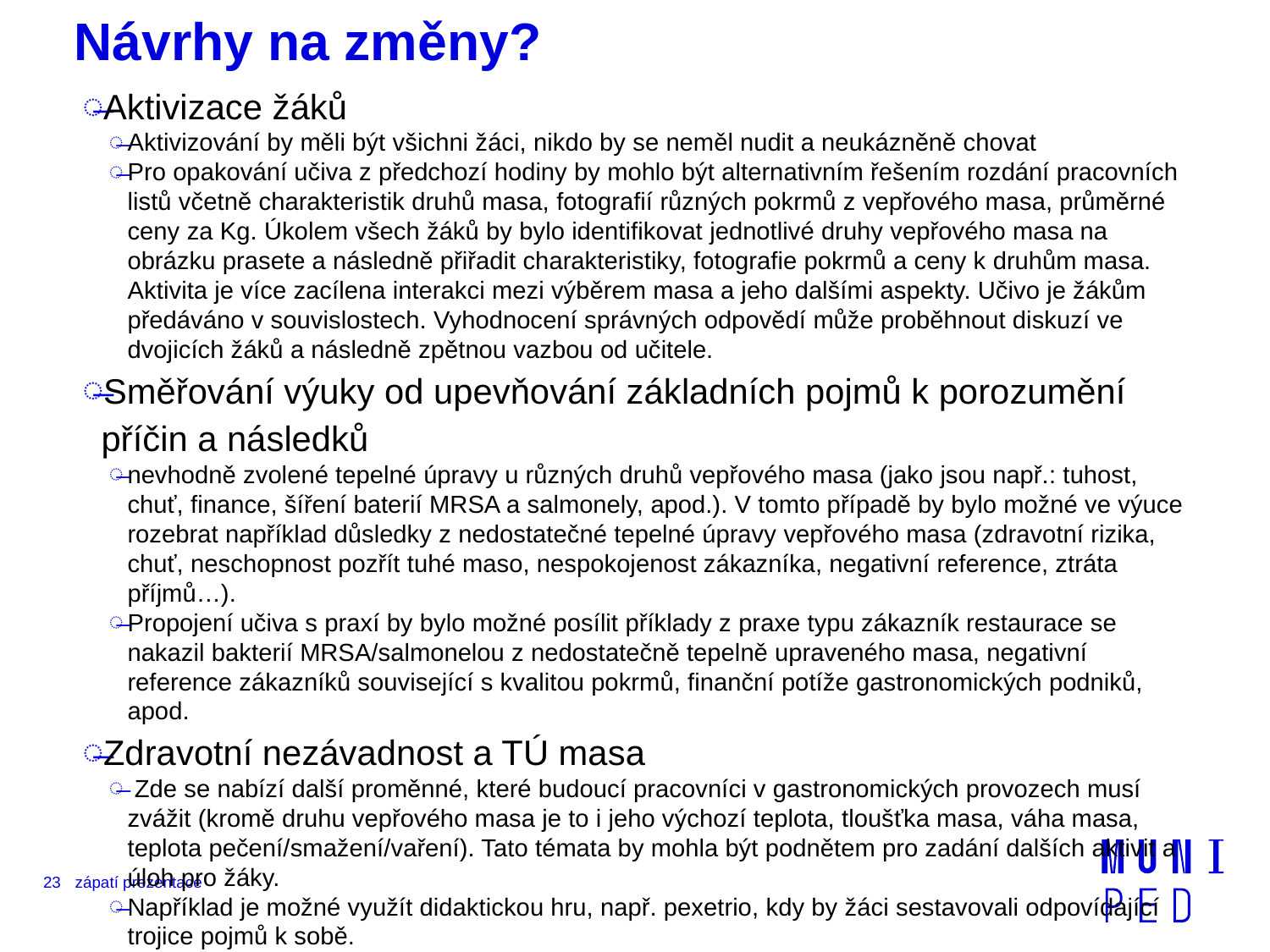

# Návrhy na změny?
Aktivizace žáků
Aktivizování by měli být všichni žáci, nikdo by se neměl nudit a neukázněně chovat
Pro opakování učiva z předchozí hodiny by mohlo být alternativním řešením rozdání pracovních listů včetně charakteristik druhů masa, fotografií různých pokrmů z vepřového masa, průměrné ceny za Kg. Úkolem všech žáků by bylo identifikovat jednotlivé druhy vepřového masa na obrázku prasete a následně přiřadit charakteristiky, fotografie pokrmů a ceny k druhům masa. Aktivita je více zacílena interakci mezi výběrem masa a jeho dalšími aspekty. Učivo je žákům předáváno v souvislostech. Vyhodnocení správných odpovědí může proběhnout diskuzí ve dvojicích žáků a následně zpětnou vazbou od učitele.
Směřování výuky od upevňování základních pojmů k porozumění příčin a následků
nevhodně zvolené tepelné úpravy u různých druhů vepřového masa (jako jsou např.: tuhost, chuť, finance, šíření baterií MRSA a salmonely, apod.). V tomto případě by bylo možné ve výuce rozebrat například důsledky z nedostatečné tepelné úpravy vepřového masa (zdravotní rizika, chuť, neschopnost pozřít tuhé maso, nespokojenost zákazníka, negativní reference, ztráta příjmů…).
Propojení učiva s praxí by bylo možné posílit příklady z praxe typu zákazník restaurace se nakazil bakterií MRSA/salmonelou z nedostatečně tepelně upraveného masa, negativní reference zákazníků související s kvalitou pokrmů, finanční potíže gastronomických podniků, apod.
Zdravotní nezávadnost a TÚ masa
 Zde se nabízí další proměnné, které budoucí pracovníci v gastronomických provozech musí zvážit (kromě druhu vepřového masa je to i jeho výchozí teplota, tloušťka masa, váha masa, teplota pečení/smažení/vaření). Tato témata by mohla být podnětem pro zadání dalších aktivit a úloh pro žáky.
Například je možné využít didaktickou hru, např. pexetrio, kdy by žáci sestavovali odpovídající trojice pojmů k sobě.

23
zápatí prezentace